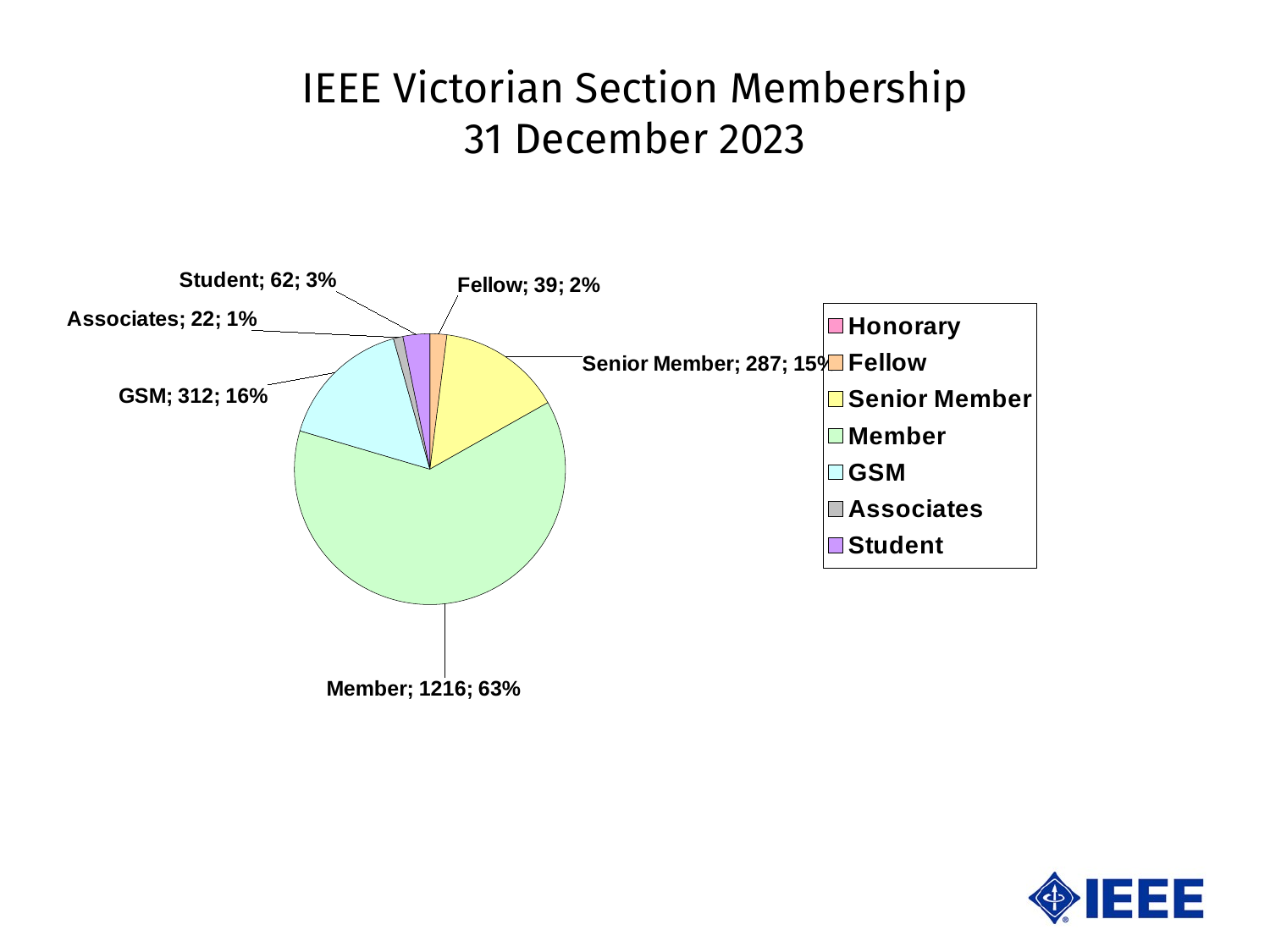

IEEE Victorian Section Membership
31 December 2023

### Chart

| Category | Victorian |  |
|---|---|---|
| Honorary | 0.0 | 0.0 |
| Fellow | 39.0 | 0.020123839009287926 |
| Senior Member | 287.0 | 0.1480908152734778 |
| Member | 1216.0 | 0.6274509803921569 |
| GSM | 312.0 | 0.1609907120743034 |
| Associates | 22.0 | 0.011351909184726523 |
| Student | 62.0 | 0.03199174406604747 |